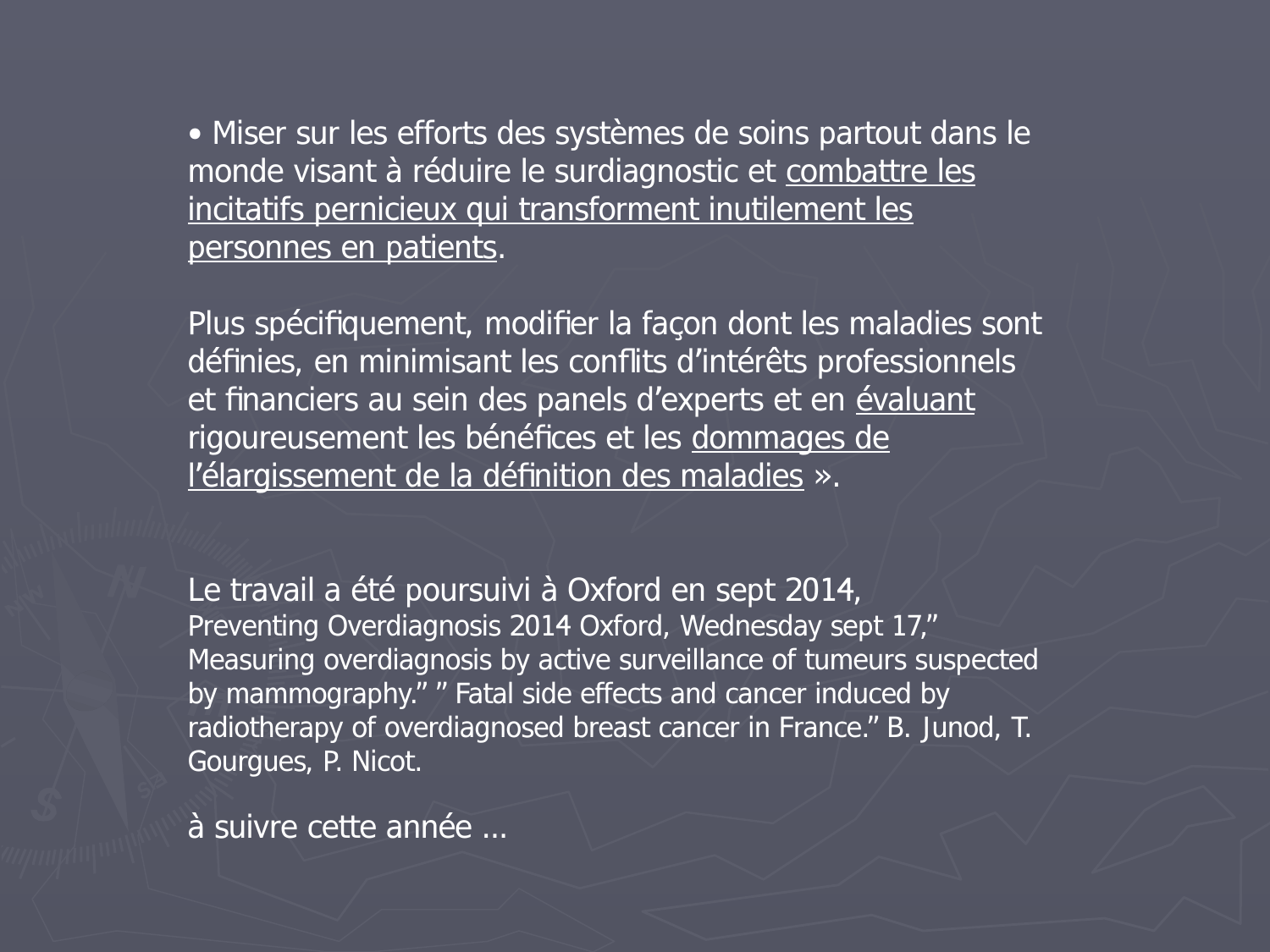

• Miser sur les efforts des systèmes de soins partout dans le monde visant à réduire le surdiagnostic et combattre les incitatifs pernicieux qui transforment inutilement les personnes en patients.

Plus spécifiquement, modifier la façon dont les maladies sont définies, en minimisant les conflits d’intérêts professionnels et financiers au sein des panels d’experts et en évaluant rigoureusement les bénéfices et les dommages de l’élargissement de la définition des maladies ».

Le travail a été poursuivi à Oxford en sept 2014,
Preventing Overdiagnosis 2014 Oxford, Wednesday sept 17,” Measuring overdiagnosis by active surveillance of tumeurs suspected by mammography.” ” Fatal side effects and cancer induced by radiotherapy of overdiagnosed breast cancer in France.” B. Junod, T. Gourgues, P. Nicot.

à suivre cette année …